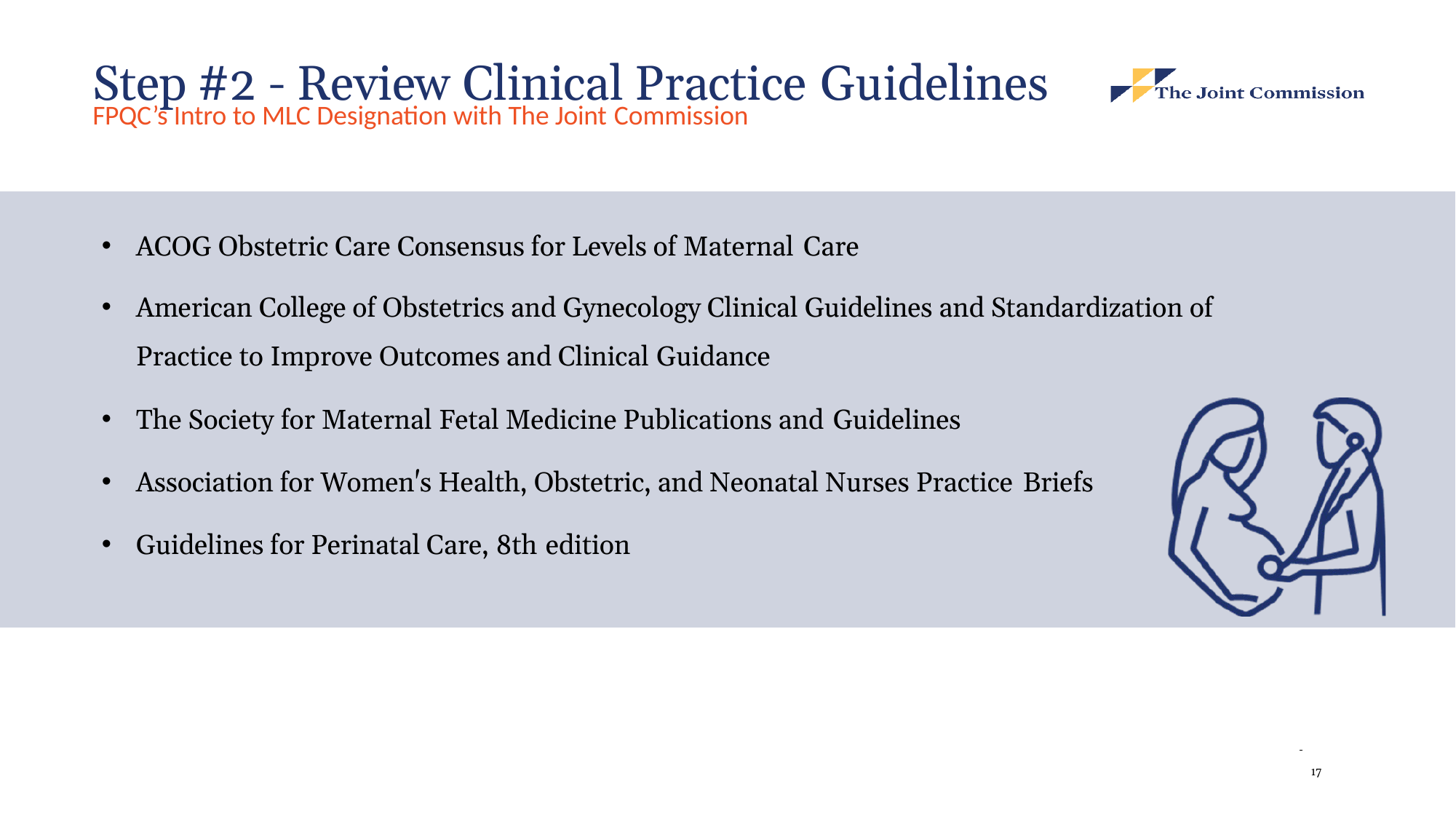

# Step #2 - Review Clinical Practice Guidelines
FPQC’s Intro to MLC Designation with The Joint Commission

ACOG Obstetric Care Consensus for Levels of Maternal Care
American College of Obstetrics and Gynecology Clinical Guidelines and Standardization of  Practice to Improve Outcomes and Clinical Guidance

The Society for Maternal Fetal Medicine Publications and Guidelines

Association for Women's Health, Obstetric, and Neonatal Nurses Practice Briefs

Guidelines for Perinatal Care, 8th edition

 	    17